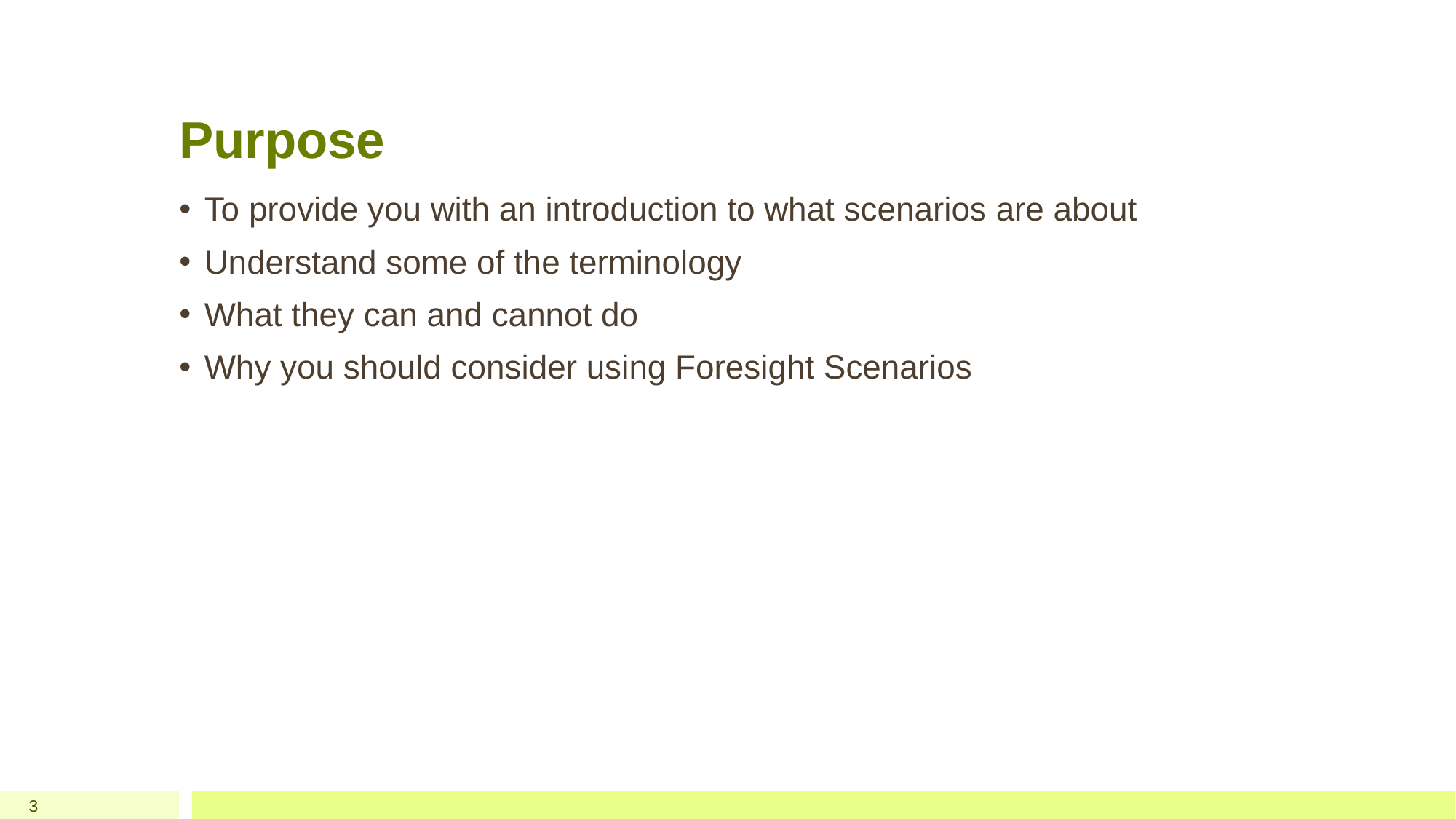

# Purpose
To provide you with an introduction to what scenarios are about
Understand some of the terminology
What they can and cannot do
Why you should consider using Foresight Scenarios
3